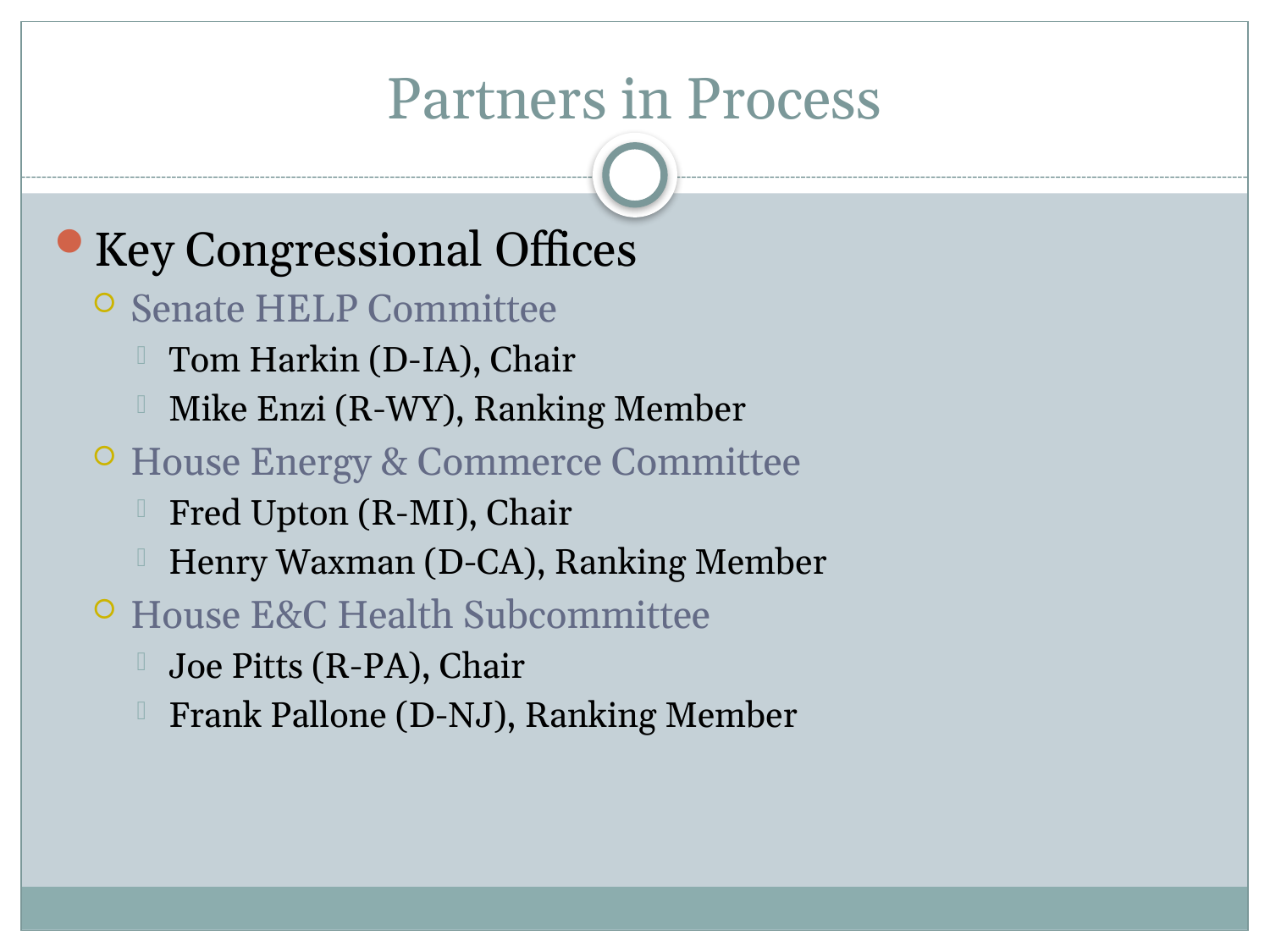

# Partners in Process
Key Congressional Offices
Senate HELP Committee
Tom Harkin (D-IA), Chair
Mike Enzi (R-WY), Ranking Member
House Energy & Commerce Committee
Fred Upton (R-MI), Chair
Henry Waxman (D-CA), Ranking Member
House E&C Health Subcommittee
Joe Pitts (R-PA), Chair
Frank Pallone (D-NJ), Ranking Member